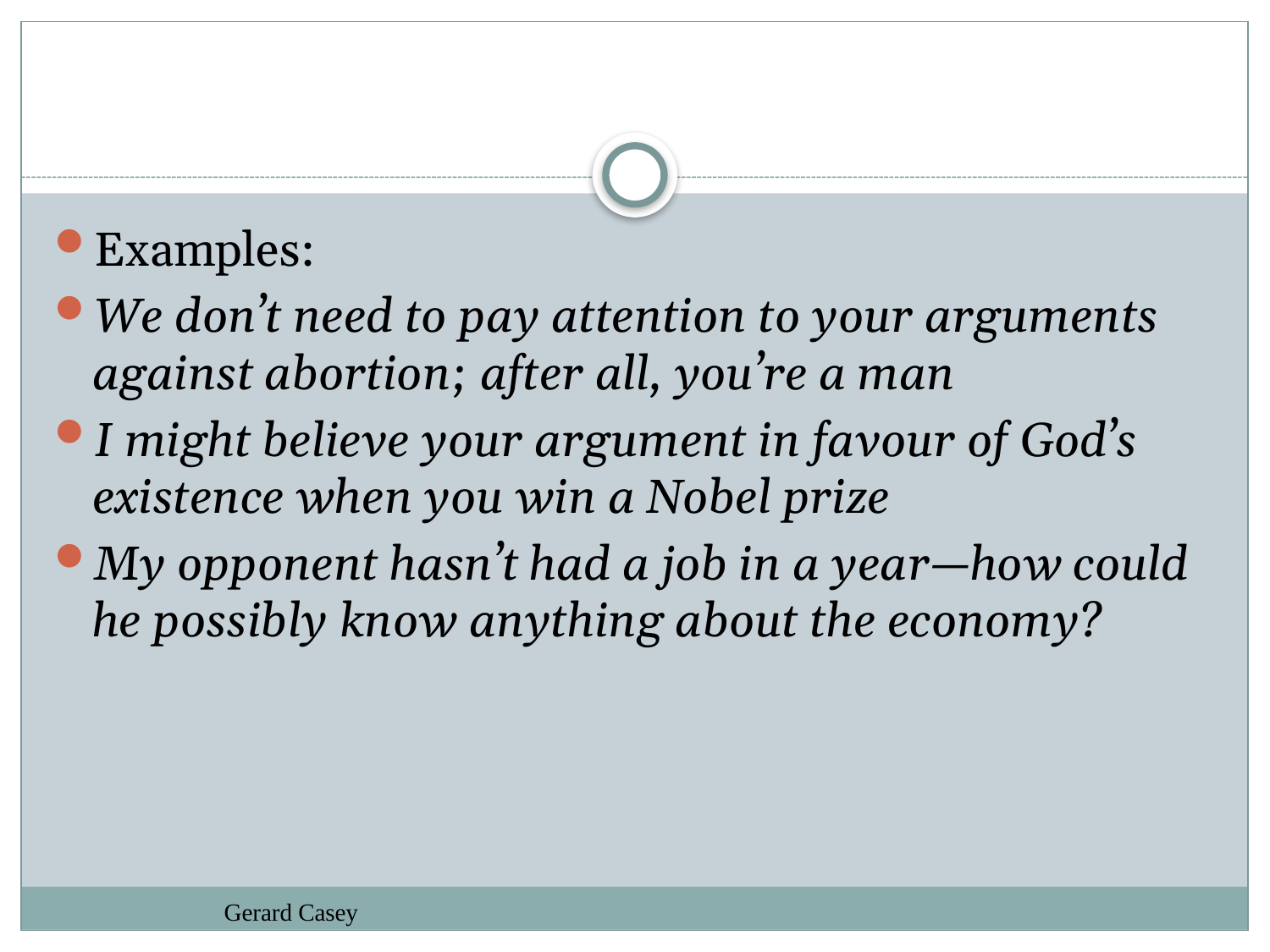

#
Examples:
We don’t need to pay attention to your arguments against abortion; after all, you’re a man
I might believe your argument in favour of God’s existence when you win a Nobel prize
My opponent hasn’t had a job in a year—how could he possibly know anything about the economy?
Gerard Casey